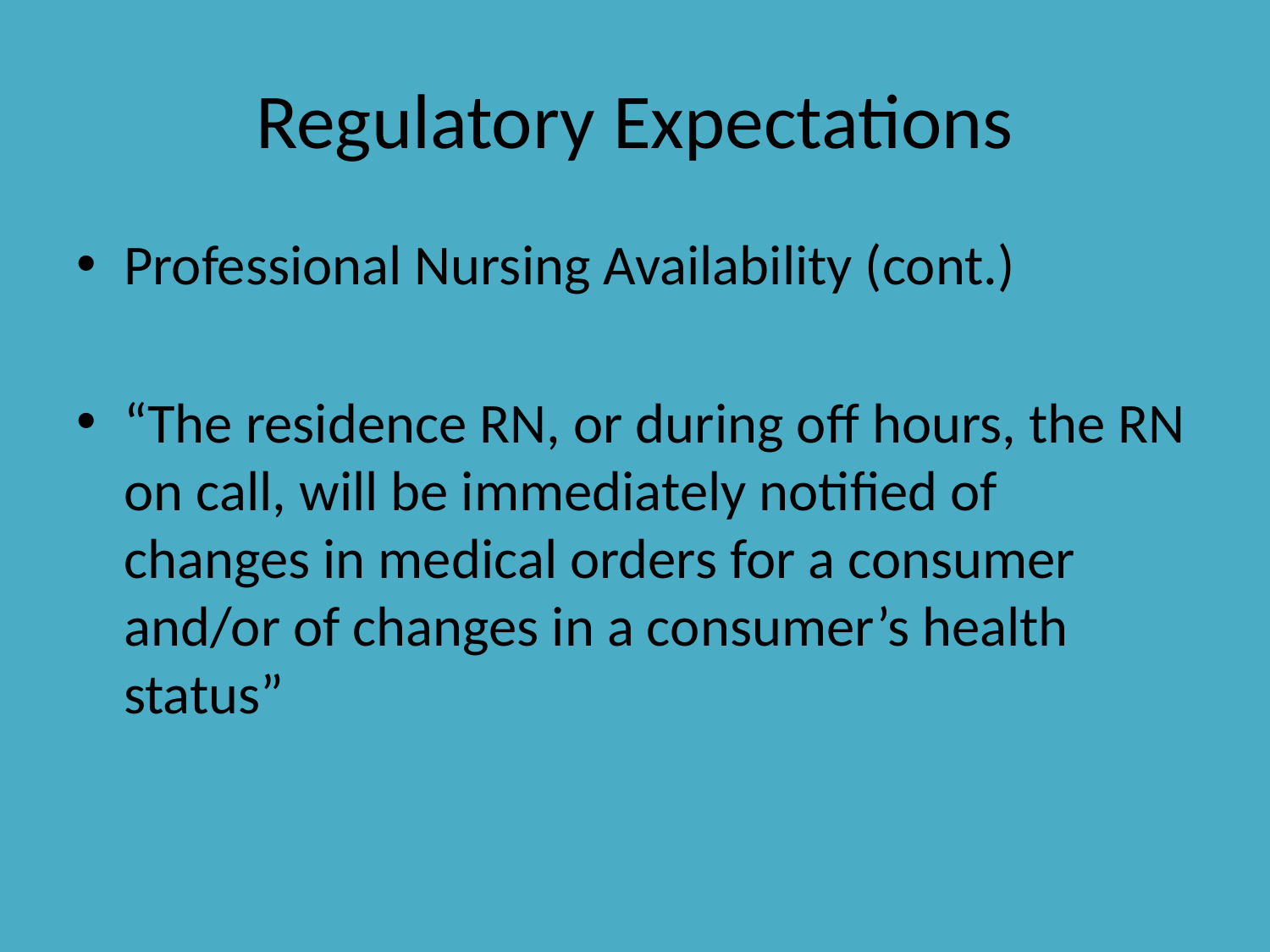

# Regulatory Expectations
Professional Nursing Availability (cont.)

“The residence RN, or during off hours, the RN on call, will be immediately notified of changes in medical orders for a consumer and/or of changes in a consumer’s health status”